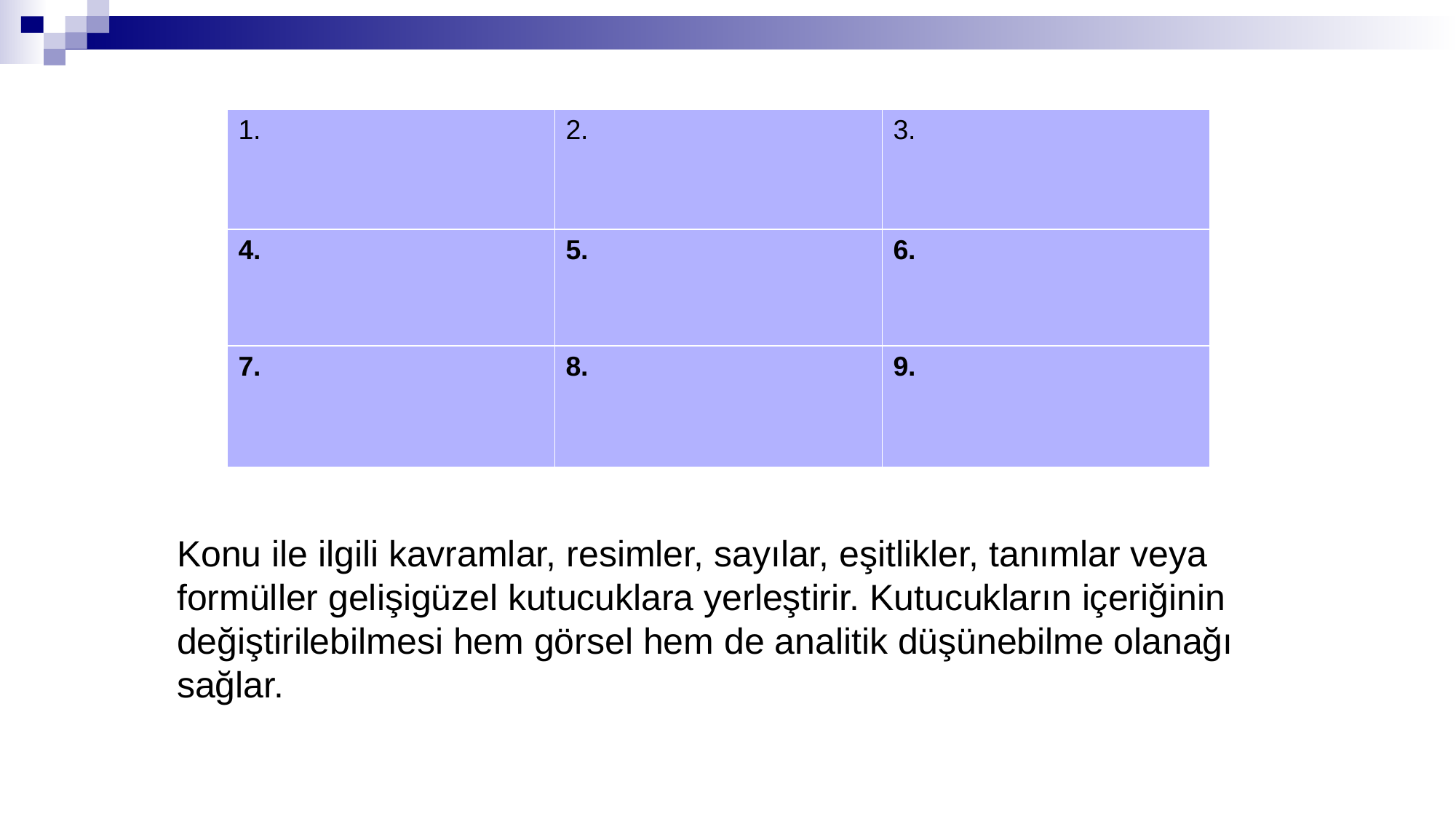

| 1. | 2. | 3. |
| --- | --- | --- |
| 4. | 5. | 6. |
| 7. | 8. | 9. |
Konu ile ilgili kavramlar, resimler, sayılar, eşitlikler, tanımlar veya formüller gelişigüzel kutucuklara yerleştirir. Kutucukların içeriğinin değiştirilebilmesi hem görsel hem de analitik düşünebilme olanağı sağlar.